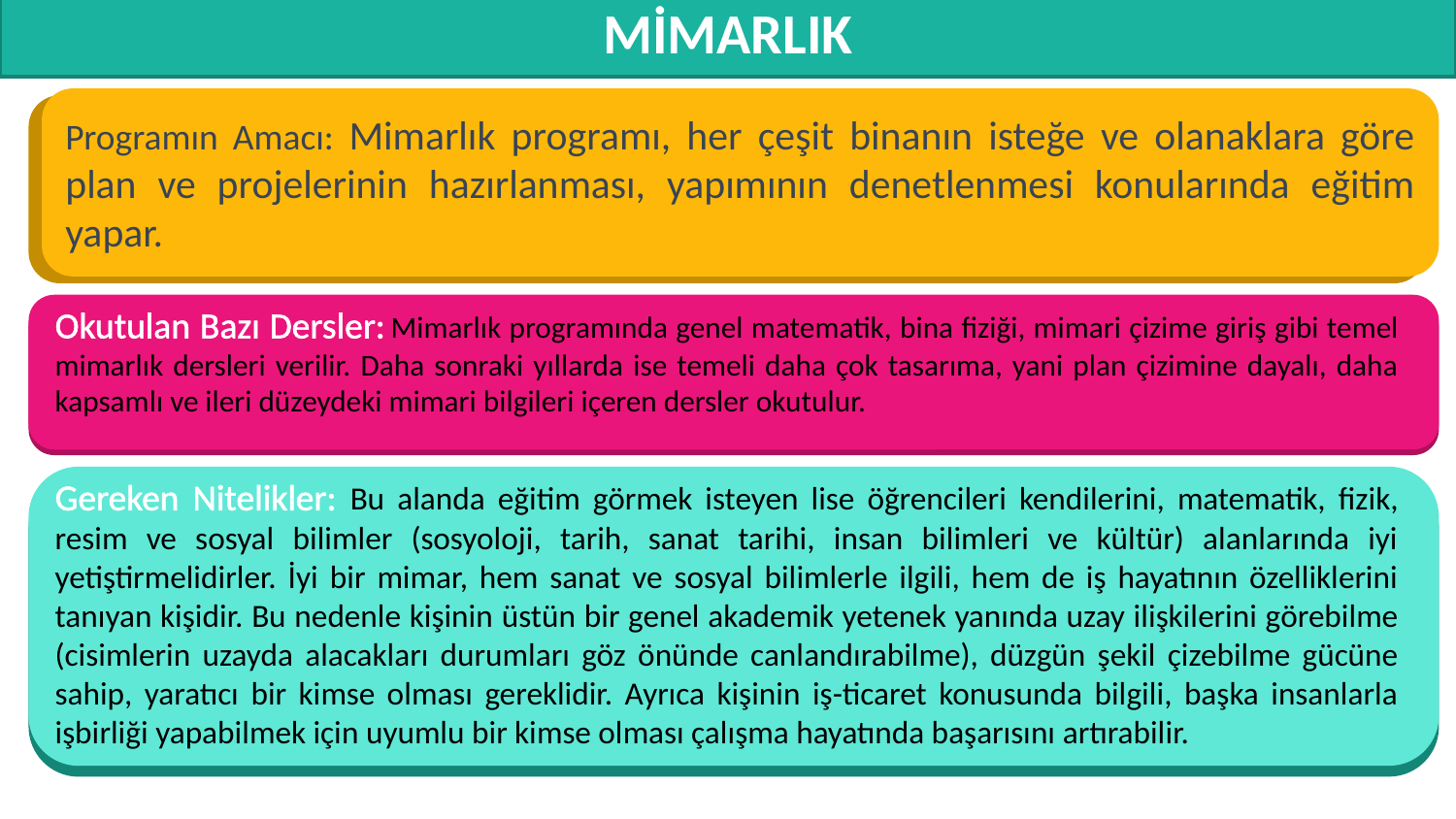

# MİMARLIK
Programın Amacı: Mimarlık programı, her çeşit binanın isteğe ve olanaklara göre plan ve projelerinin hazırlanması, yapımının denetlenmesi konularında eğitim yapar.

Okutulan Bazı Dersler: Mimarlık programında genel matematik, bina fiziği, mimari çizime giriş gibi temel mimarlık dersleri verilir. Daha sonraki yıllarda ise temeli daha çok tasarıma, yani plan çizimine dayalı, daha kapsamlı ve ileri düzeydeki mimari bilgileri içeren dersler okutulur.

Gereken Nitelikler: Bu alanda eğitim görmek isteyen lise öğrencileri kendilerini, matematik, fizik, resim ve sosyal bilimler (sosyoloji, tarih, sanat tarihi, insan bilimleri ve kültür) alanlarında iyi yetiştirmelidirler. İyi bir mimar, hem sanat ve sosyal bilimlerle ilgili, hem de iş hayatının özelliklerini tanıyan kişidir. Bu nedenle kişinin üstün bir genel akademik yetenek yanında uzay ilişkilerini görebilme (cisimlerin uzayda alacakları durumları göz önünde canlandırabilme), düzgün şekil çizebilme gücüne sahip, yaratıcı bir kimse olması gereklidir. Ayrıca kişinin iş-ticaret konusunda bilgili, başka insanlarla işbirliği yapabilmek için uyumlu bir kimse olması çalışma hayatında başarısını artırabilir.